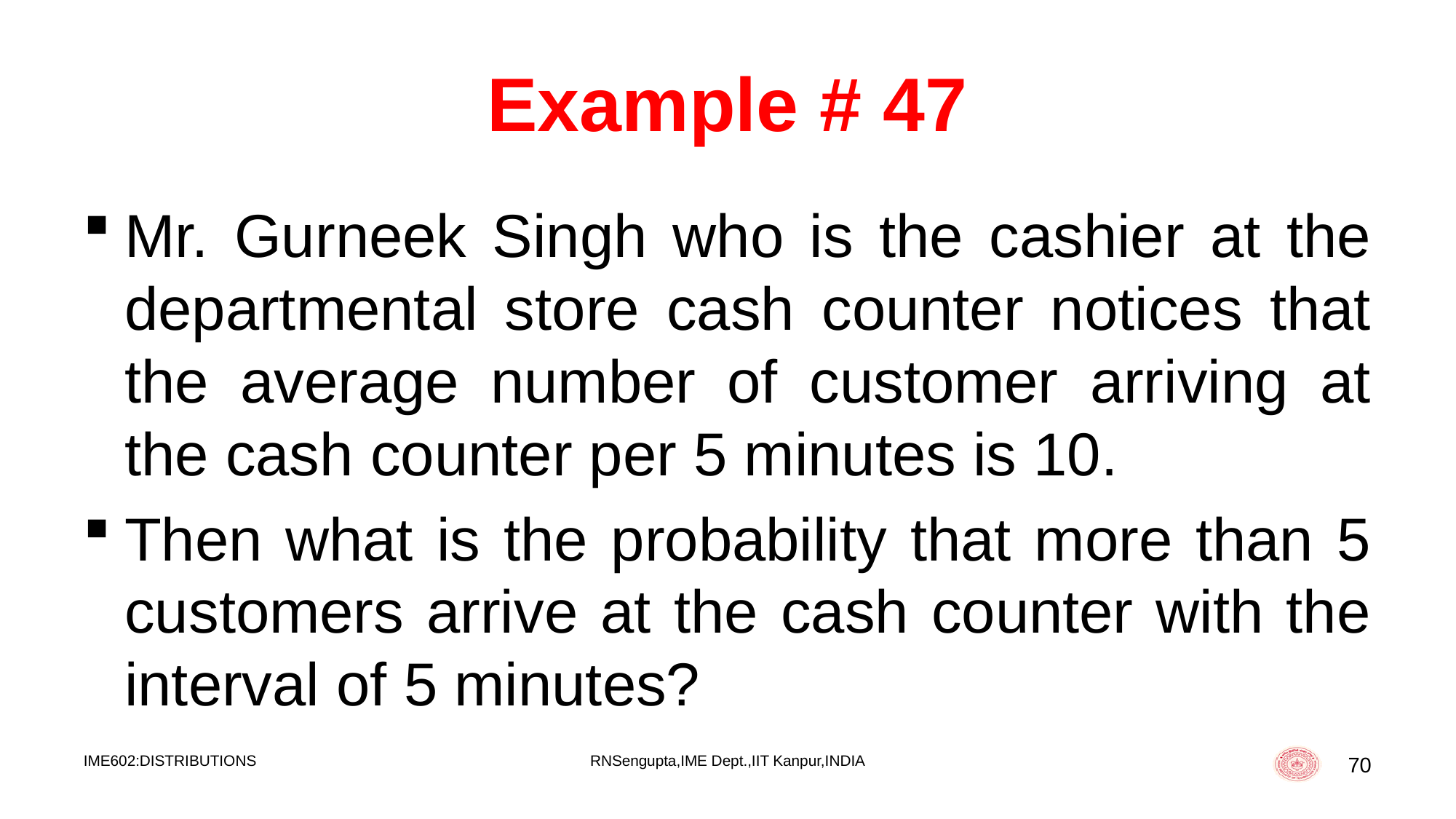

# Example # 47
Mr. Gurneek Singh who is the cashier at the departmental store cash counter notices that the average number of customer arriving at the cash counter per 5 minutes is 10.
Then what is the probability that more than 5 customers arrive at the cash counter with the interval of 5 minutes?
IME602:DISTRIBUTIONS
RNSengupta,IME Dept.,IIT Kanpur,INDIA
70